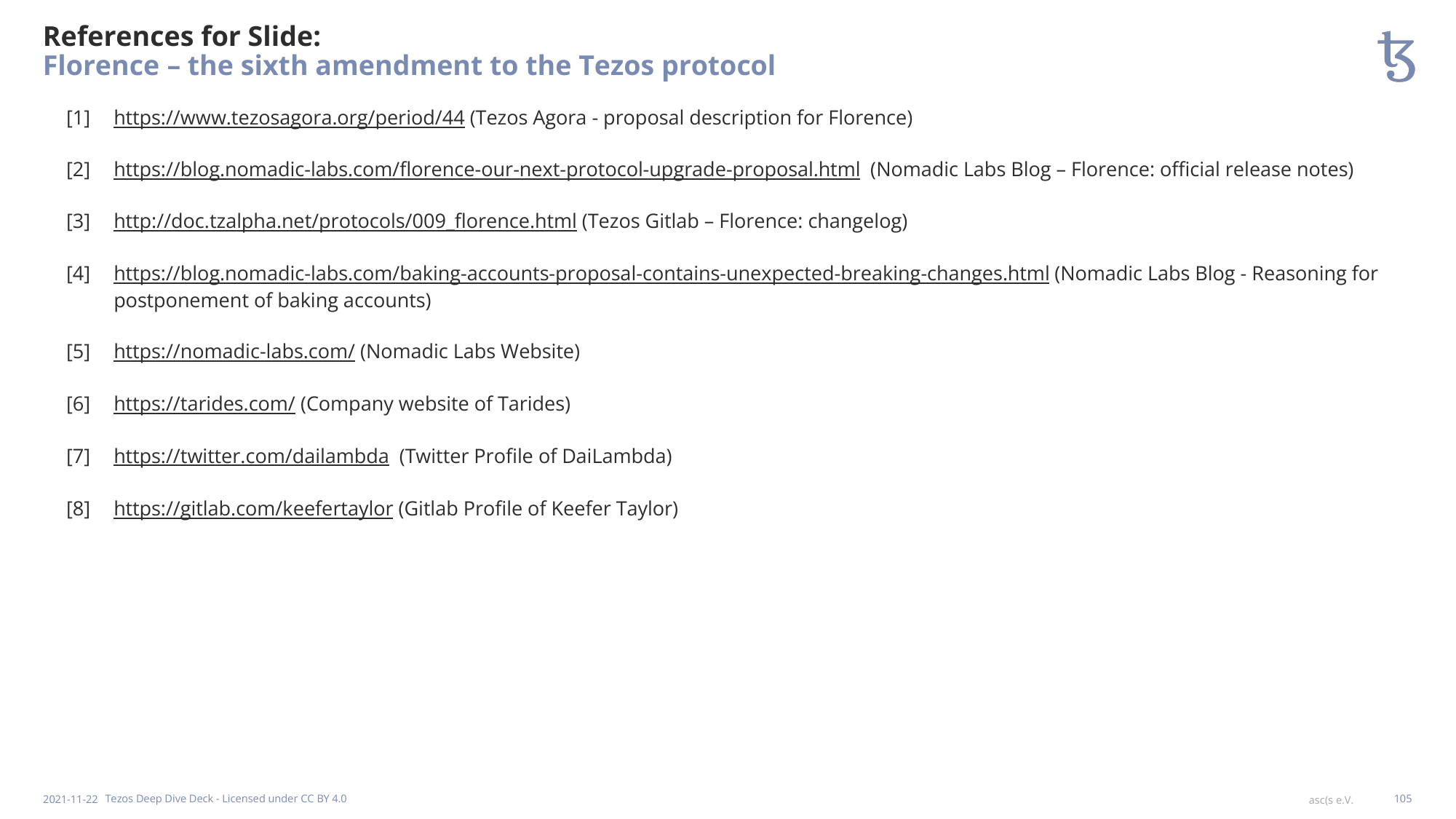

# References for Slide: Florence – the sixth amendment to the Tezos protocol
[1]
https://www.tezosagora.org/period/44 (Tezos Agora - proposal description for Florence)
[2]
https://blog.nomadic-labs.com/florence-our-next-protocol-upgrade-proposal.html  (Nomadic Labs Blog – Florence: official release notes)
[3]
http://doc.tzalpha.net/protocols/009_florence.html (Tezos Gitlab – Florence: changelog)
[4]
https://blog.nomadic-labs.com/baking-accounts-proposal-contains-unexpected-breaking-changes.html (Nomadic Labs Blog - Reasoning for postponement of baking accounts)
[5]
https://nomadic-labs.com/ (Nomadic Labs Website)
[6]
https://tarides.com/ (Company website of Tarides)
[7]
https://twitter.com/dailambda  (Twitter Profile of DaiLambda)
[8]
https://gitlab.com/keefertaylor (Gitlab Profile of Keefer Taylor)
2021-11-22
Tezos Deep Dive Deck - Licensed under CC BY 4.0
105